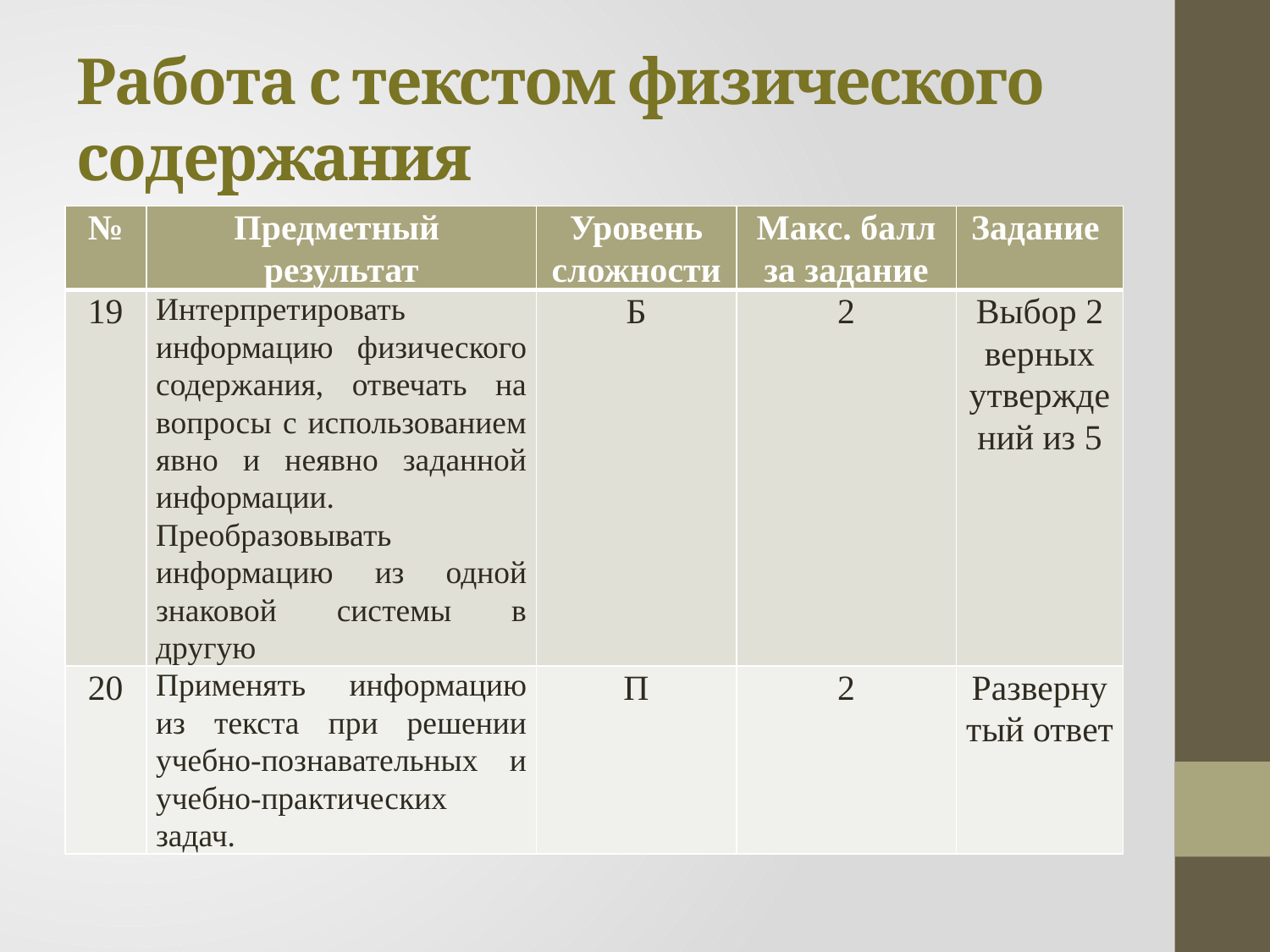

# Работа с текстом физического содержания
| № | Предметный результат | Уровень слож­ности | Макс. балл за задание | Задание |
| --- | --- | --- | --- | --- |
| 19 | Интерпретировать информацию физического содержания, отвечать на вопросы с использованием явно и неявно заданной информации. Преобразовывать информацию из одной знаковой системы в другую | Б | 2 | Выбор 2 верных утверждений из 5 |
| 20 | Применять информацию из текста при решении учебно-познавательных и учебно-практических задач. | П | 2 | Развернутый ответ |